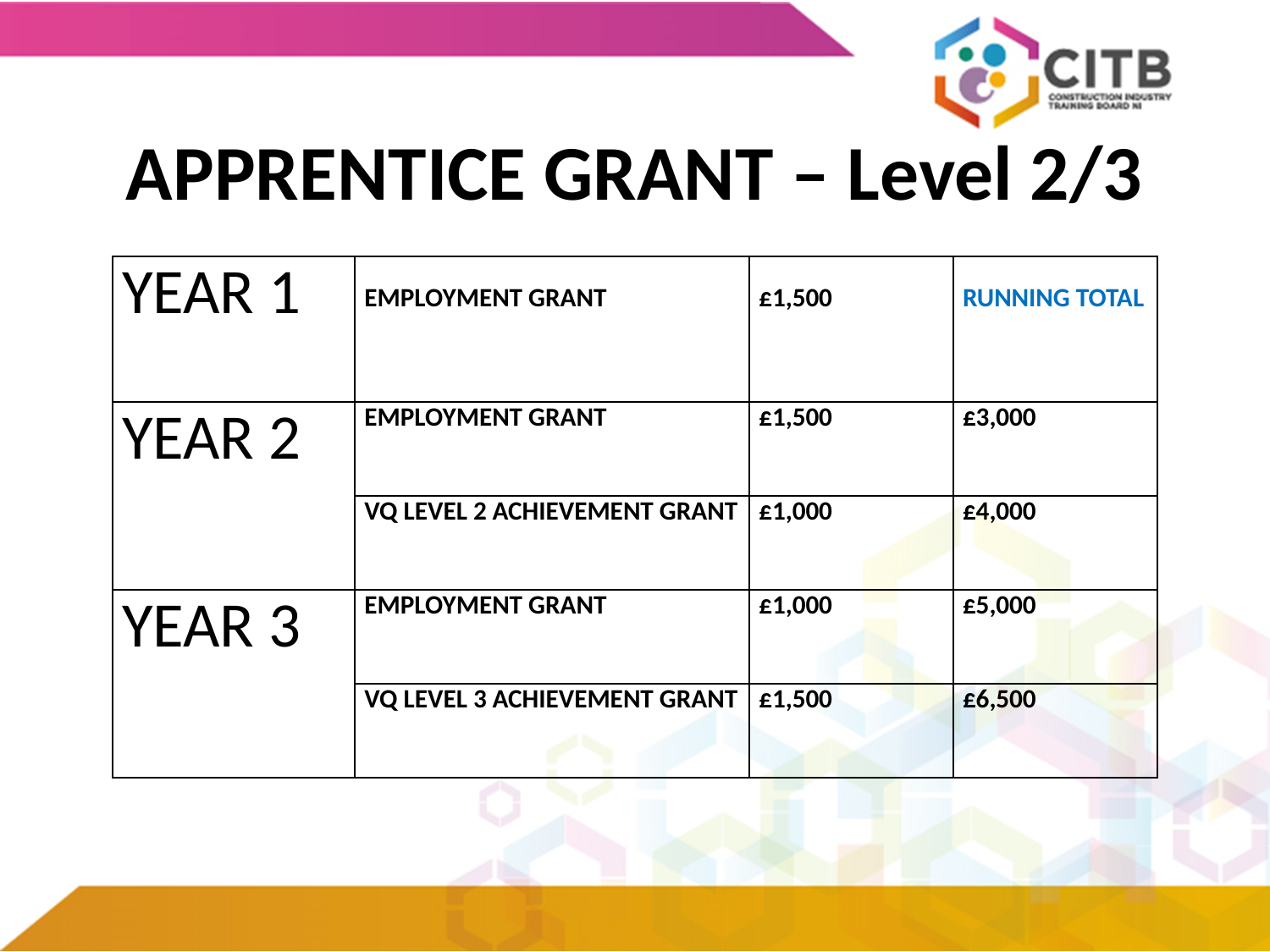

APPRENTICE GRANT – Level 2/3
| YEAR 1 | EMPLOYMENT GRANT | £1,500 | RUNNING TOTAL |
| --- | --- | --- | --- |
| YEAR 2 | EMPLOYMENT GRANT | £1,500 | £3,000 |
|  | VQ LEVEL 2 ACHIEVEMENT GRANT | £1,000 | £4,000 |
| YEAR 3 | EMPLOYMENT GRANT | £1,000 | £5,000 |
|  | VQ LEVEL 3 ACHIEVEMENT GRANT | £1,500 | £6,500 |